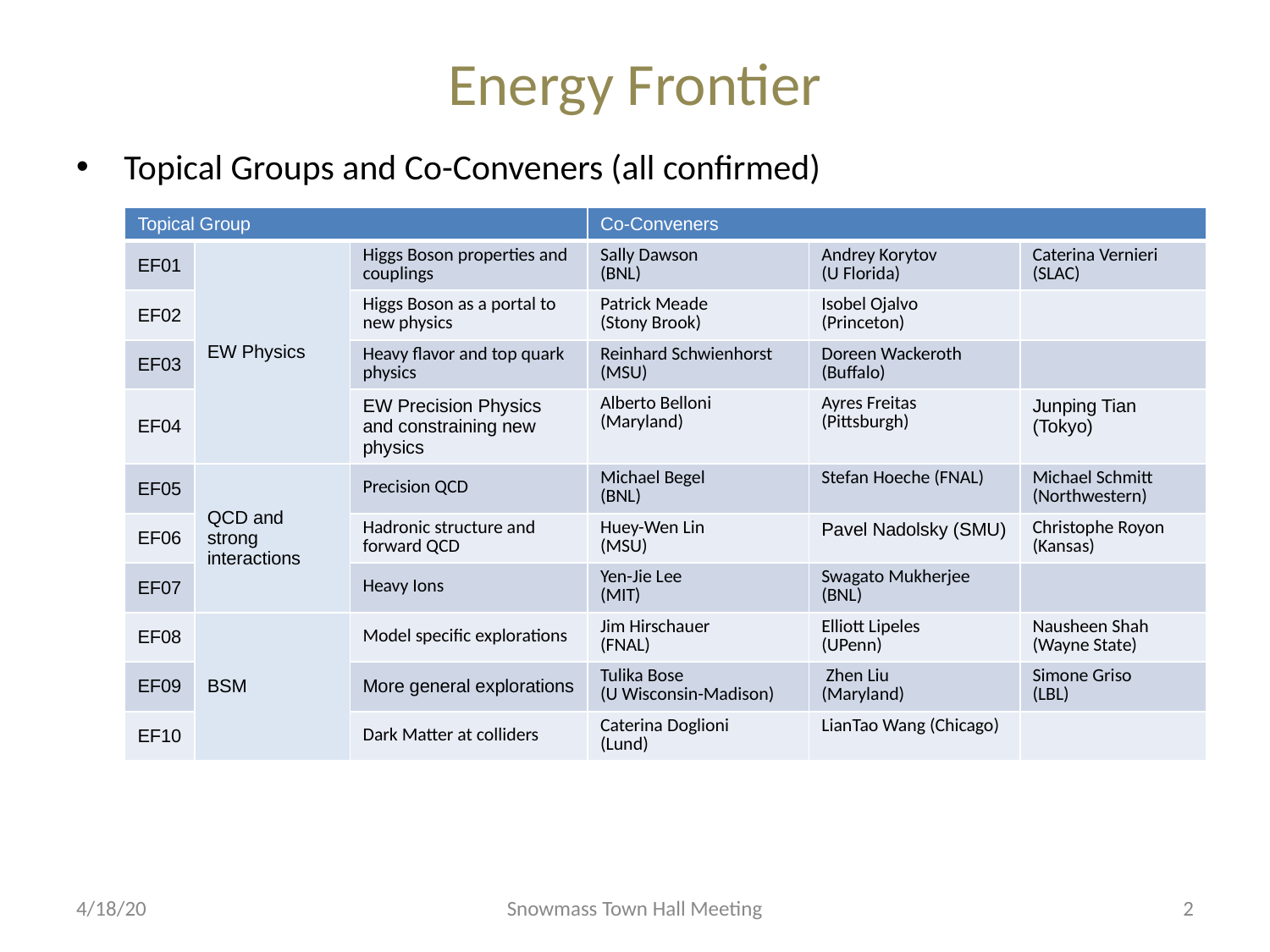

# Energy Frontier
Topical Groups and Co-Conveners (all confirmed)
| Topical Group |  |  | Co-Conveners |  |  |
| --- | --- | --- | --- | --- | --- |
| EF01 | EW Physics | Higgs Boson properties and couplings | Sally Dawson (BNL) | Andrey Korytov (U Florida) | Caterina Vernieri (SLAC) |
| EF02 |  | Higgs Boson as a portal to new physics | Patrick Meade (Stony Brook) | Isobel Ojalvo (Princeton) |  |
| EF03 |  | Heavy flavor and top quark physics | Reinhard Schwienhorst (MSU) | Doreen Wackeroth (Buffalo) |  |
| EF04 |  | EW Precision Physics and constraining new physics | Alberto Belloni (Maryland) | Ayres Freitas (Pittsburgh) | Junping Tian (Tokyo) |
| EF05 | QCD and strong interactions | Precision QCD | Michael Begel (BNL) | Stefan Hoeche (FNAL) | Michael Schmitt (Northwestern) |
| EF06 |  | Hadronic structure and forward QCD | Huey-Wen Lin (MSU) | Pavel Nadolsky (SMU) | Christophe Royon (Kansas) |
| EF07 |  | Heavy Ions | Yen-Jie Lee (MIT) | Swagato Mukherjee (BNL) |  |
| EF08 | BSM | Model specific explorations | Jim Hirschauer (FNAL) | Elliott Lipeles (UPenn) | Nausheen Shah (Wayne State) |
| EF09 |  | More general explorations | Tulika Bose (U Wisconsin-Madison) | Zhen Liu (Maryland) | Simone Griso (LBL) |
| EF10 |  | Dark Matter at colliders | Caterina Doglioni (Lund) | LianTao Wang (Chicago) |  |
4/18/20
Snowmass Town Hall Meeting
2